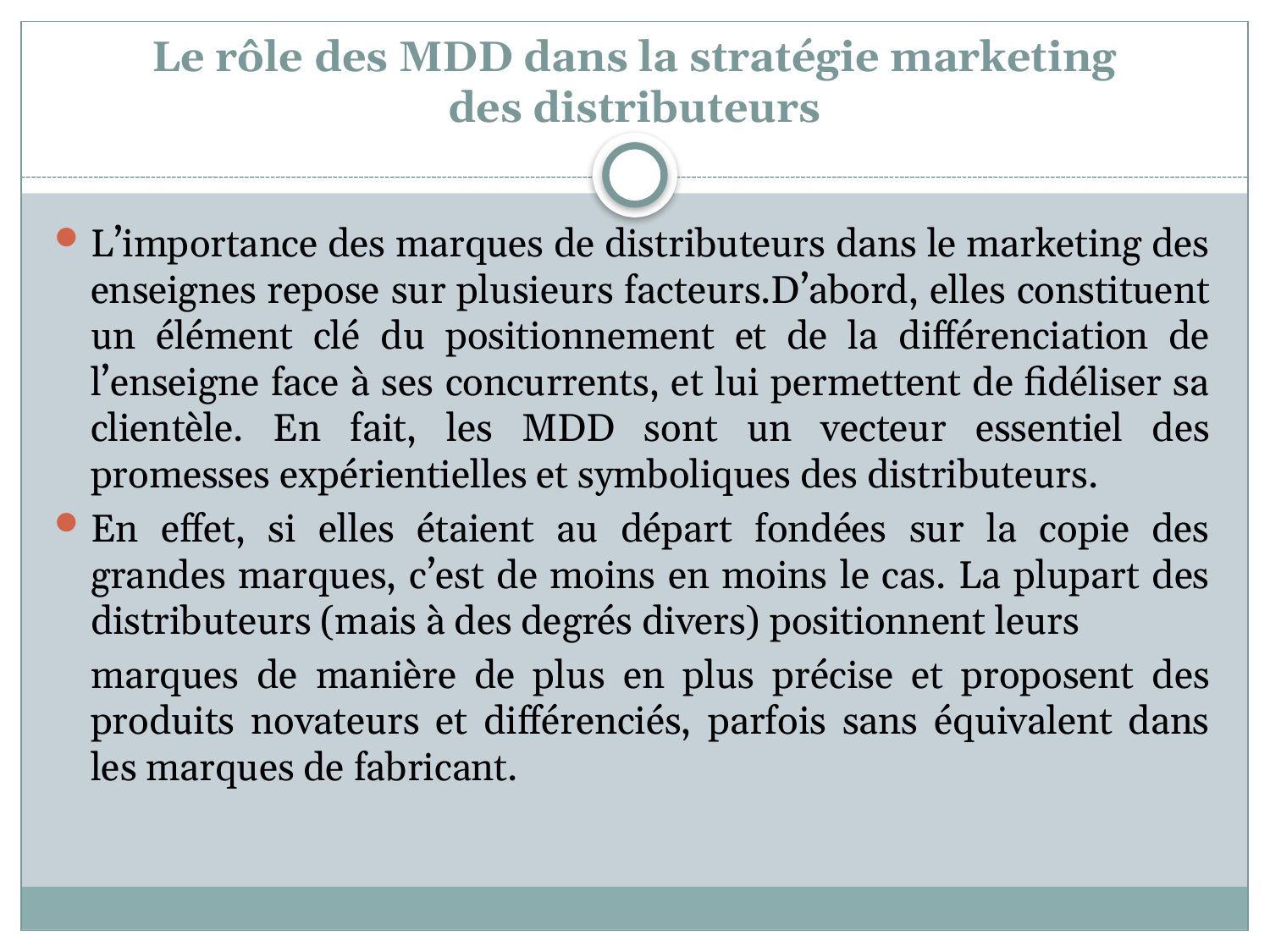

# Le rôle des MDD dans la stratégie marketing des distributeurs
L’importance des marques de distributeurs dans le marketing des enseignes repose sur plusieurs facteurs.D’abord, elles constituent un élément clé du positionnement et de la différenciation de l’enseigne face à ses concurrents, et lui permettent de fidéliser sa clientèle. En fait, les MDD sont un vecteur essentiel des promesses expérientielles et symboliques des distributeurs.
En effet, si elles étaient au départ fondées sur la copie des grandes marques, c’est de moins en moins le cas. La plupart des distributeurs (mais à des degrés divers) positionnent leurs
	marques de manière de plus en plus précise et proposent des produits novateurs et différenciés, parfois sans équivalent dans les marques de fabricant.